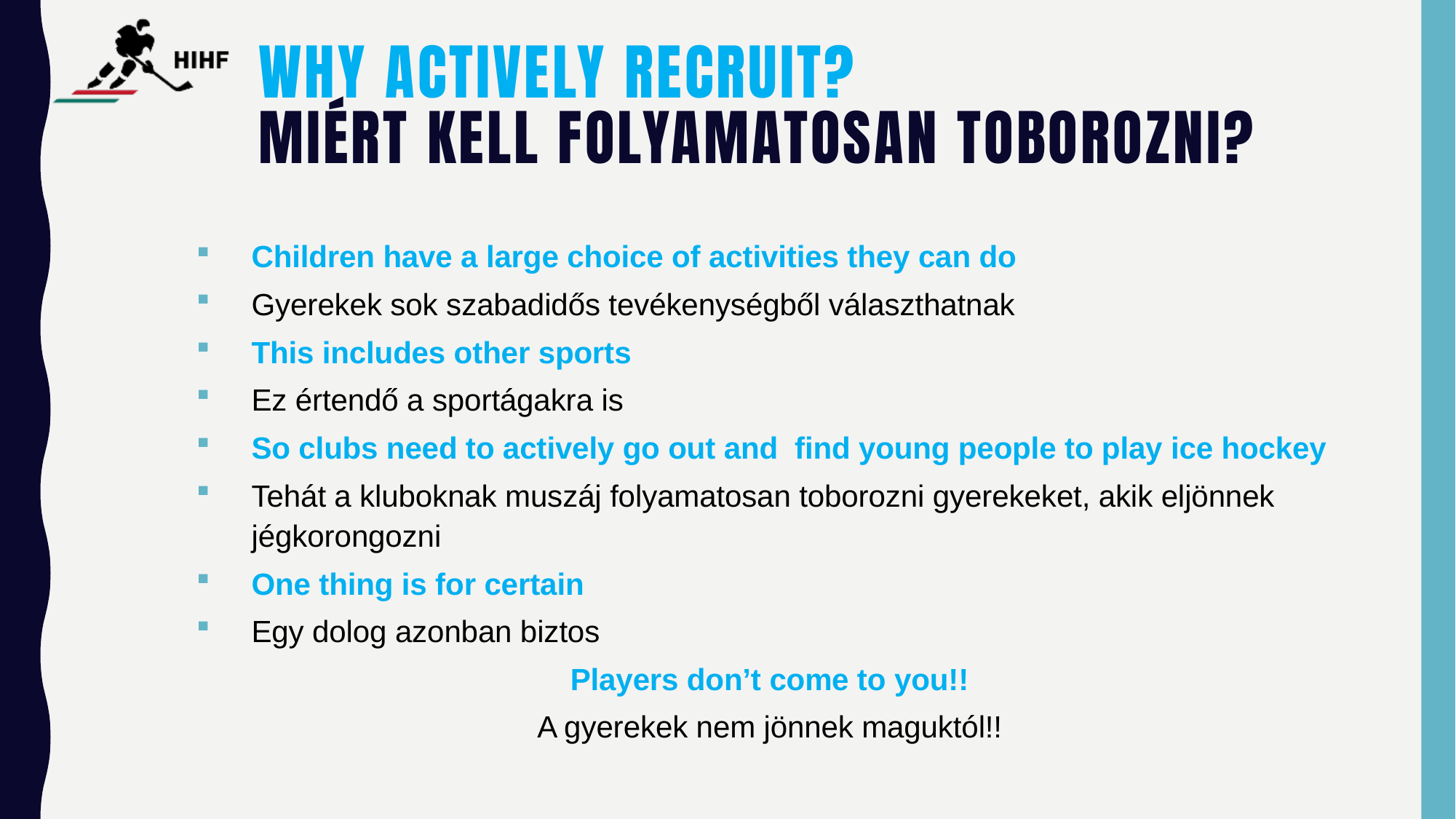

# Why Actively Recruit? Miért kell folyamatosan toborozni?
Children have a large choice of activities they can do
Gyerekek sok szabadidős tevékenységből választhatnak
This includes other sports
Ez értendő a sportágakra is
So clubs need to actively go out and  find young people to play ice hockey
Tehát a kluboknak muszáj folyamatosan toborozni gyerekeket, akik eljönnek jégkorongozni
One thing is for certain
Egy dolog azonban biztos
Players don’t come to you!!
A gyerekek nem jönnek maguktól!!